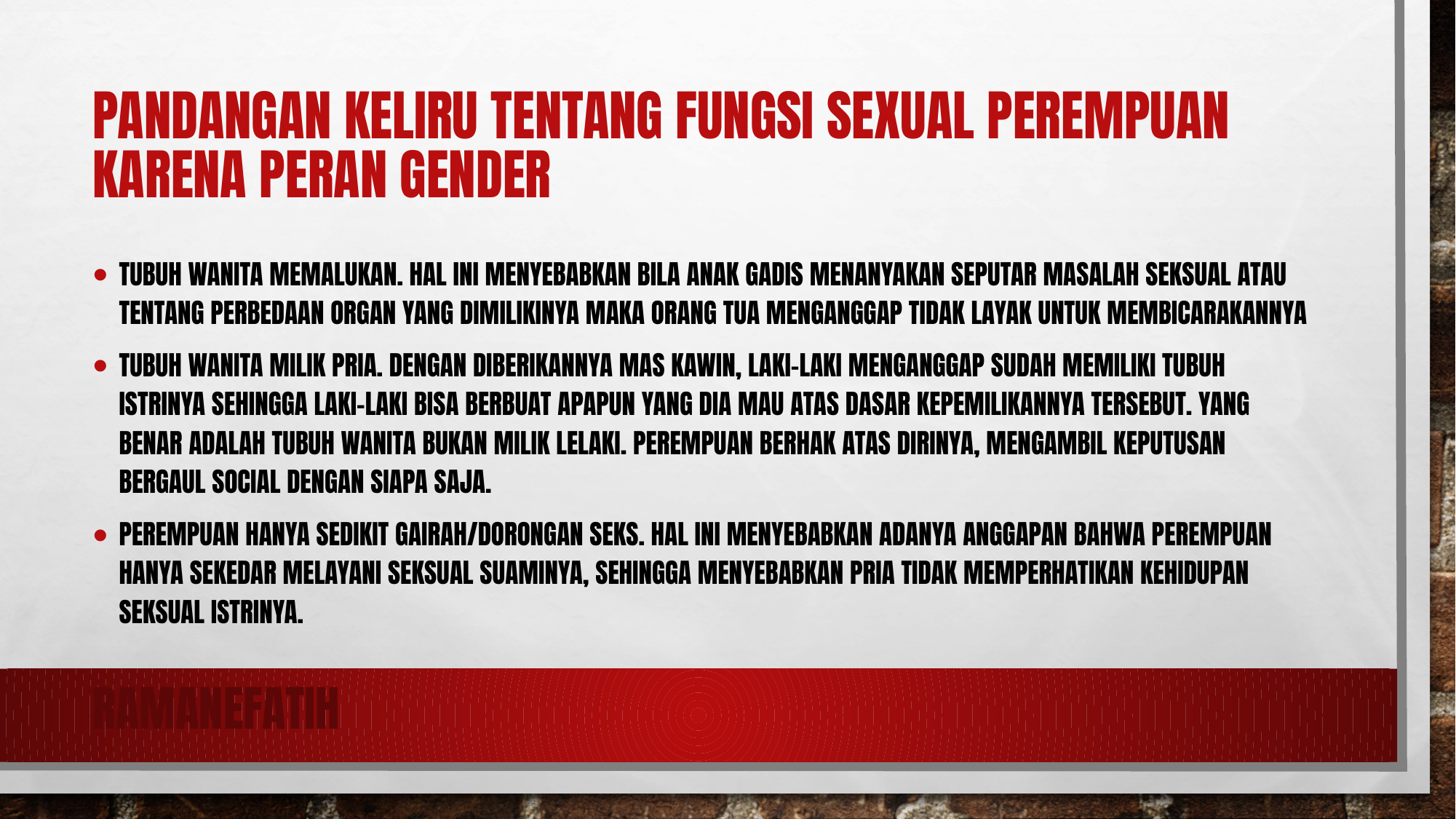

# Pandangan keliru tentang fungsi sexual perempuan karena peran gender
Tubuh wanita memalukan. Hal ini menyebabkan bila anak gadis menanyakan seputar masalah seksual atau tentang perbedaan organ yang dimilikinya maka orang tua menganggap tidak layak untuk membicarakannya
Tubuh wanita milik pria. Dengan diberikannya mas kawin, laki-laki menganggap sudah memiliki tubuh istrinya sehingga laki-laki bisa berbuat apapun yang dia mau atas dasar kepemilikannya tersebut. Yang benar adalah tubuh wanita bukan milik lelaki. Perempuan berhak atas dirinya, mengambil keputusan bergaul social dengan siapa saja.
Perempuan hanya sedikit gairah/dorongan seks. Hal ini menyebabkan adanya anggapan bahwa perempuan hanya sekedar melayani seksual suaminya, sehingga menyebabkan pria tidak memperhatikan kehidupan seksual istrinya.

Ramanefatih